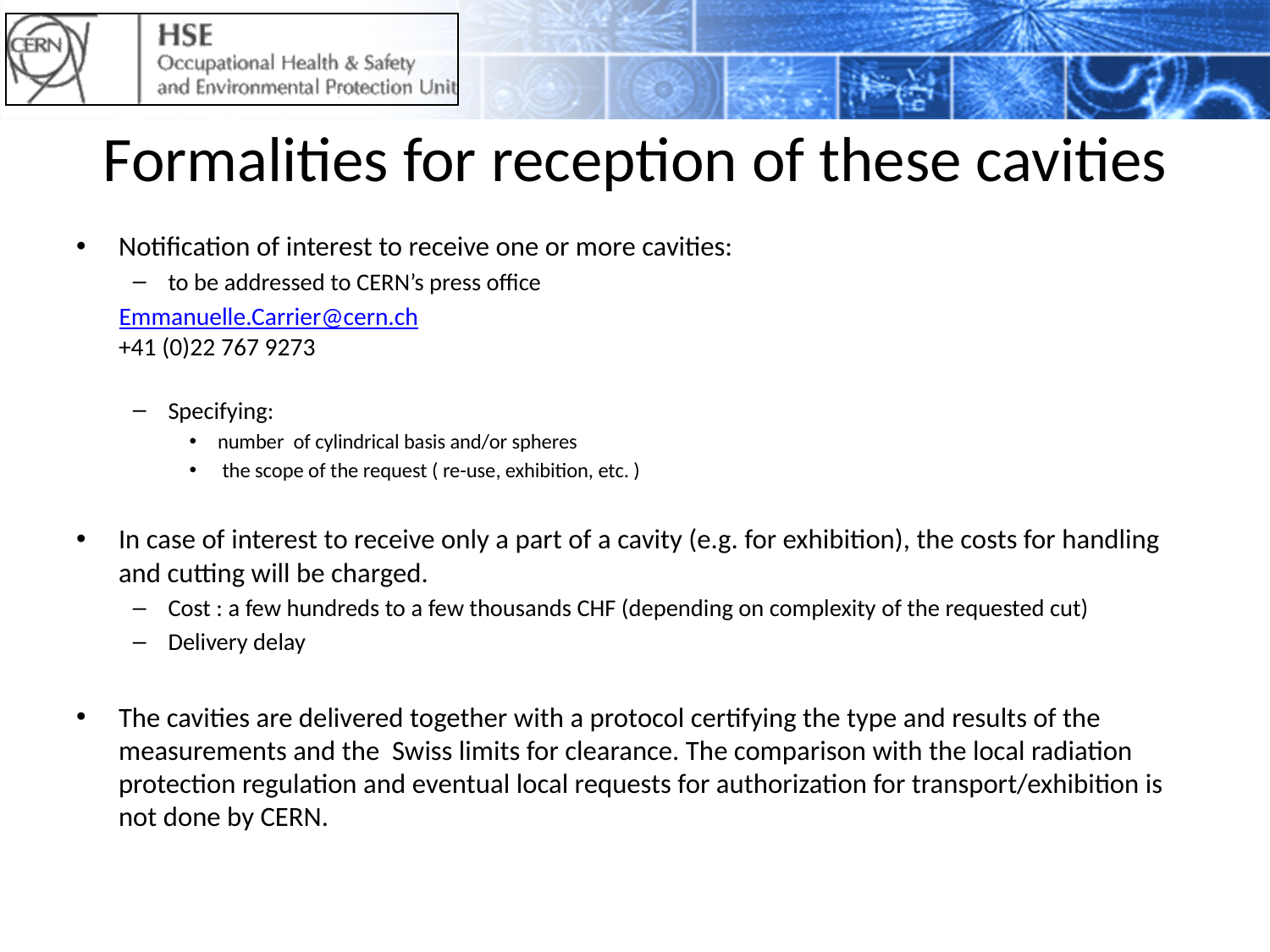

# Formalities for reception of these cavities
Notification of interest to receive one or more cavities:
to be addressed to CERN’s press office
Emmanuelle.Carrier@cern.ch
+41 (0)22 767 9273
Specifying:
number  of cylindrical basis and/or spheres
 the scope of the request ( re-use, exhibition, etc. )

In case of interest to receive only a part of a cavity (e.g. for exhibition), the costs for handling and cutting will be charged.
Cost : a few hundreds to a few thousands CHF (depending on complexity of the requested cut)
Delivery delay

The cavities are delivered together with a protocol certifying the type and results of the measurements and the  Swiss limits for clearance. The comparison with the local radiation protection regulation and eventual local requests for authorization for transport/exhibition is not done by CERN.